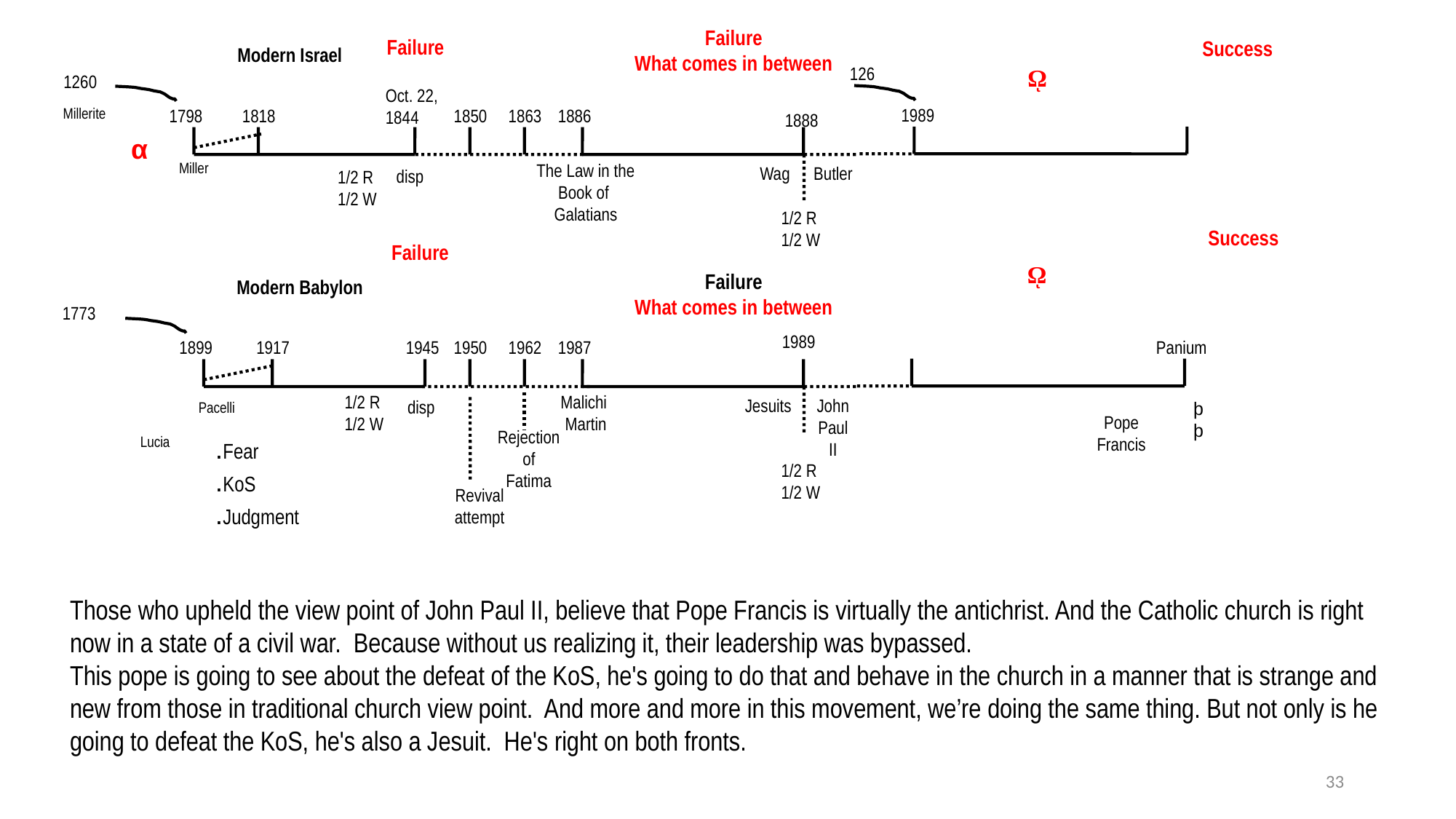

Failure
What comes in between
Failure
Success
Modern Israel
126
ῼ
1260
Oct. 22,
1844

1989

Millerite
1798
1818
1850
1863
1886
1888

α

Miller

The Law in the Book of
Galatians

Wag
Butler
disp
1/2 R
1/2 W
1/2 R
1/2 W
Success
Failure
ῼ
Failure
What comes in between
Modern Babylon
1773

1989

Panium
1899
1917
1945
1950
1962
1987

1/2 R
1/2 W

Malichi
Martin

Jesuits
John Paul II
disp

þ
þ
Pacelli

Pope Francis
Rejection of
Fatima
Lucia
.Fear
.KoS
.Judgment
1/2 R
1/2 W
Revival
attempt
Those who upheld the view point of John Paul II, believe that Pope Francis is virtually the antichrist. And the Catholic church is right now in a state of a civil war.  Because without us realizing it, their leadership was bypassed.
This pope is going to see about the defeat of the KoS, he's going to do that and behave in the church in a manner that is strange and new from those in traditional church view point.  And more and more in this movement, we’re doing the same thing. But not only is he going to defeat the KoS, he's also a Jesuit.  He's right on both fronts.
33